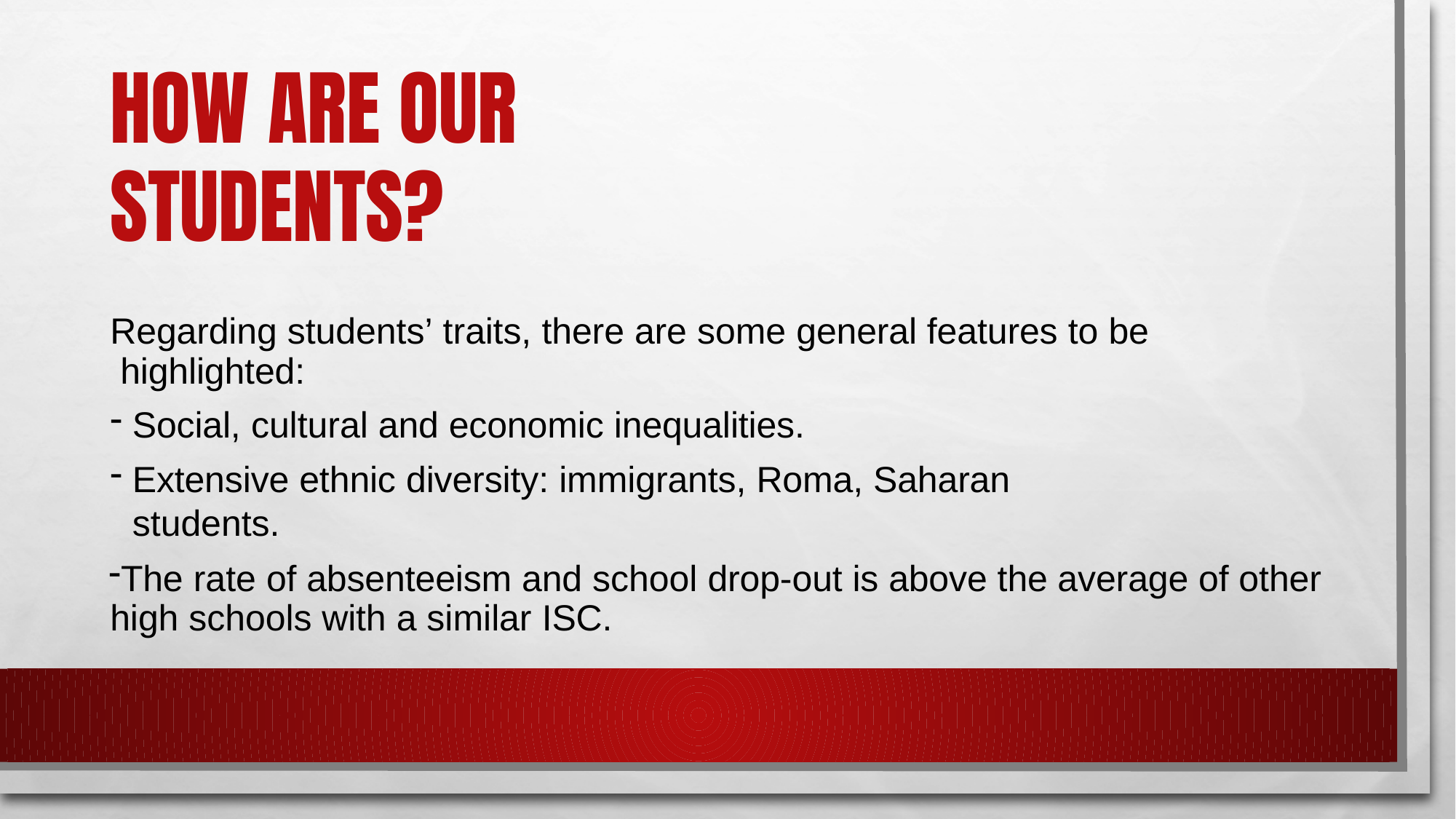

# How are our students?
Regarding students’ traits, there are some general features to be  highlighted:
Social, cultural and economic inequalities.
Extensive ethnic diversity: immigrants, Roma, Saharan students.
The rate of absenteeism and school drop-out is above the average of other  high schools with a similar ISC.